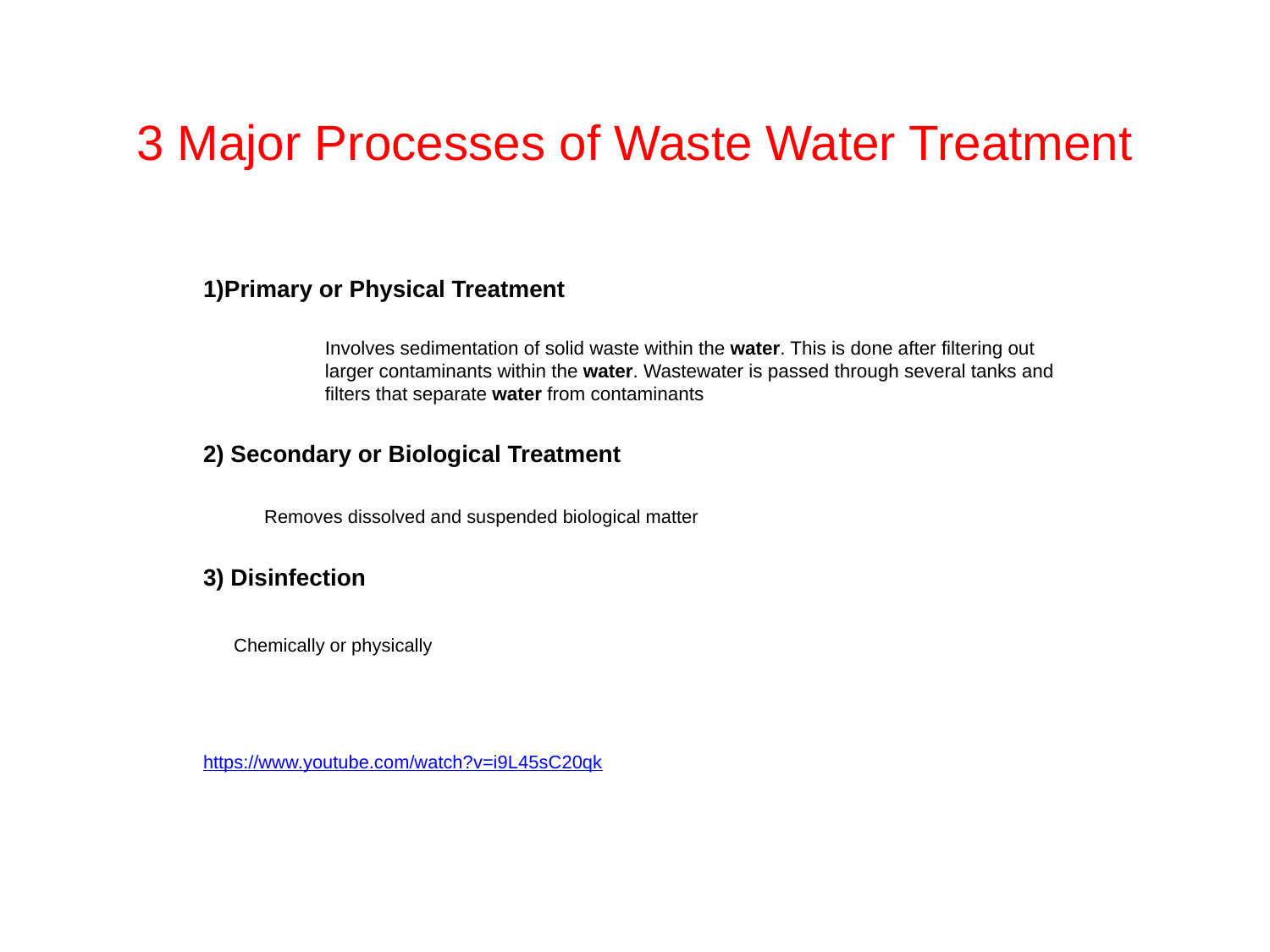

# 3 Major Processes of Waste Water Treatment

1)Primary or Physical Treatment

	Involves sedimentation of solid waste within the water. This is done after filtering out larger contaminants within the water. Wastewater is passed through several tanks and filters that separate water from contaminants

2) Secondary or Biological Treatment

	Removes dissolved and suspended biological matter

3) Disinfection

	Chemically or physically

https://www.youtube.com/watch?v=i9L45sC20qk